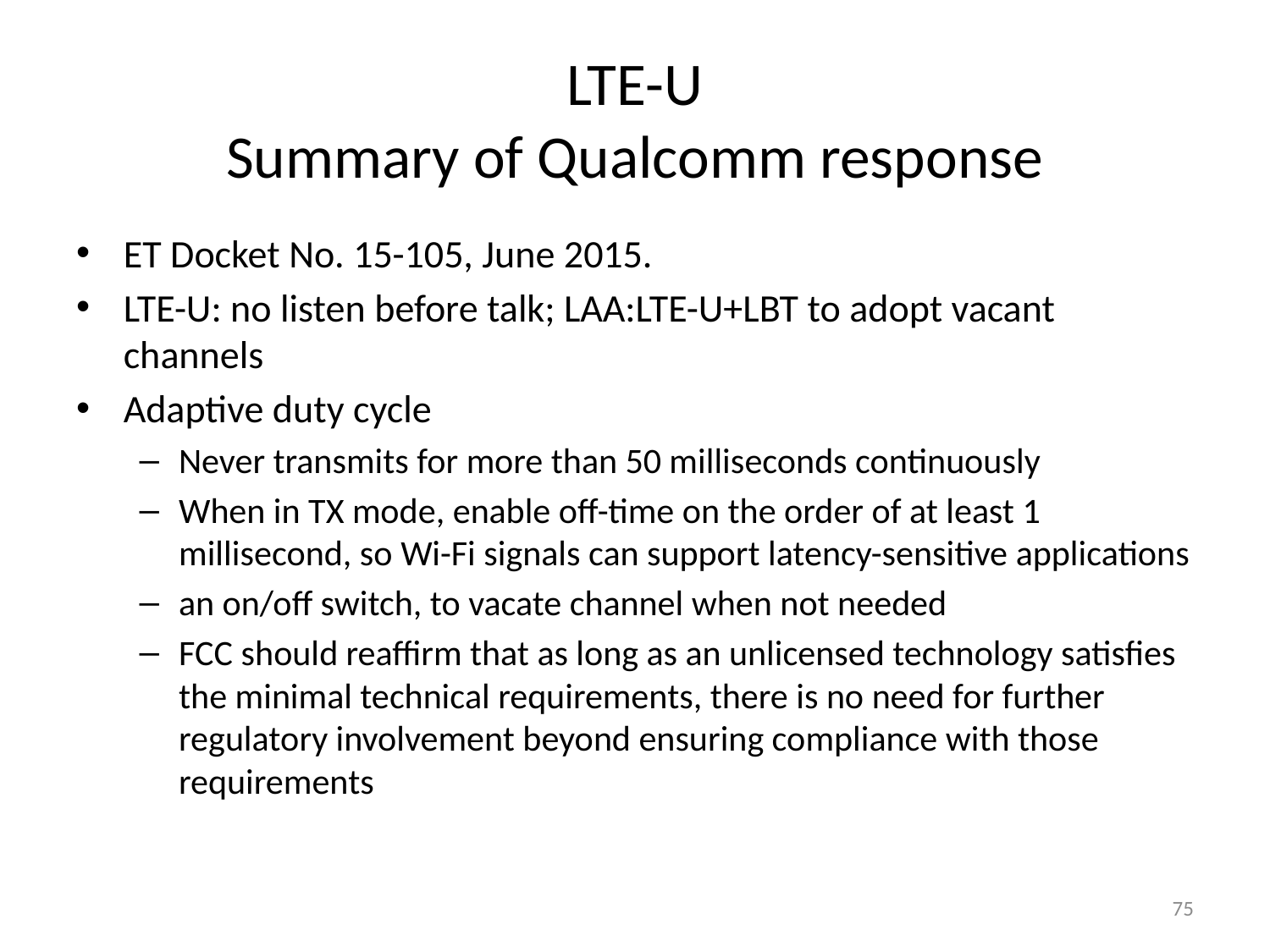

# LTE-U Summary of Qualcomm response
ET Docket No. 15-105, June 2015.
LTE-U: no listen before talk; LAA:LTE-U+LBT to adopt vacant channels
Adaptive duty cycle
Never transmits for more than 50 milliseconds continuously
When in TX mode, enable off-time on the order of at least 1 millisecond, so Wi-Fi signals can support latency-sensitive applications
an on/off switch, to vacate channel when not needed
FCC should reaffirm that as long as an unlicensed technology satisfies the minimal technical requirements, there is no need for further regulatory involvement beyond ensuring compliance with those requirements
75